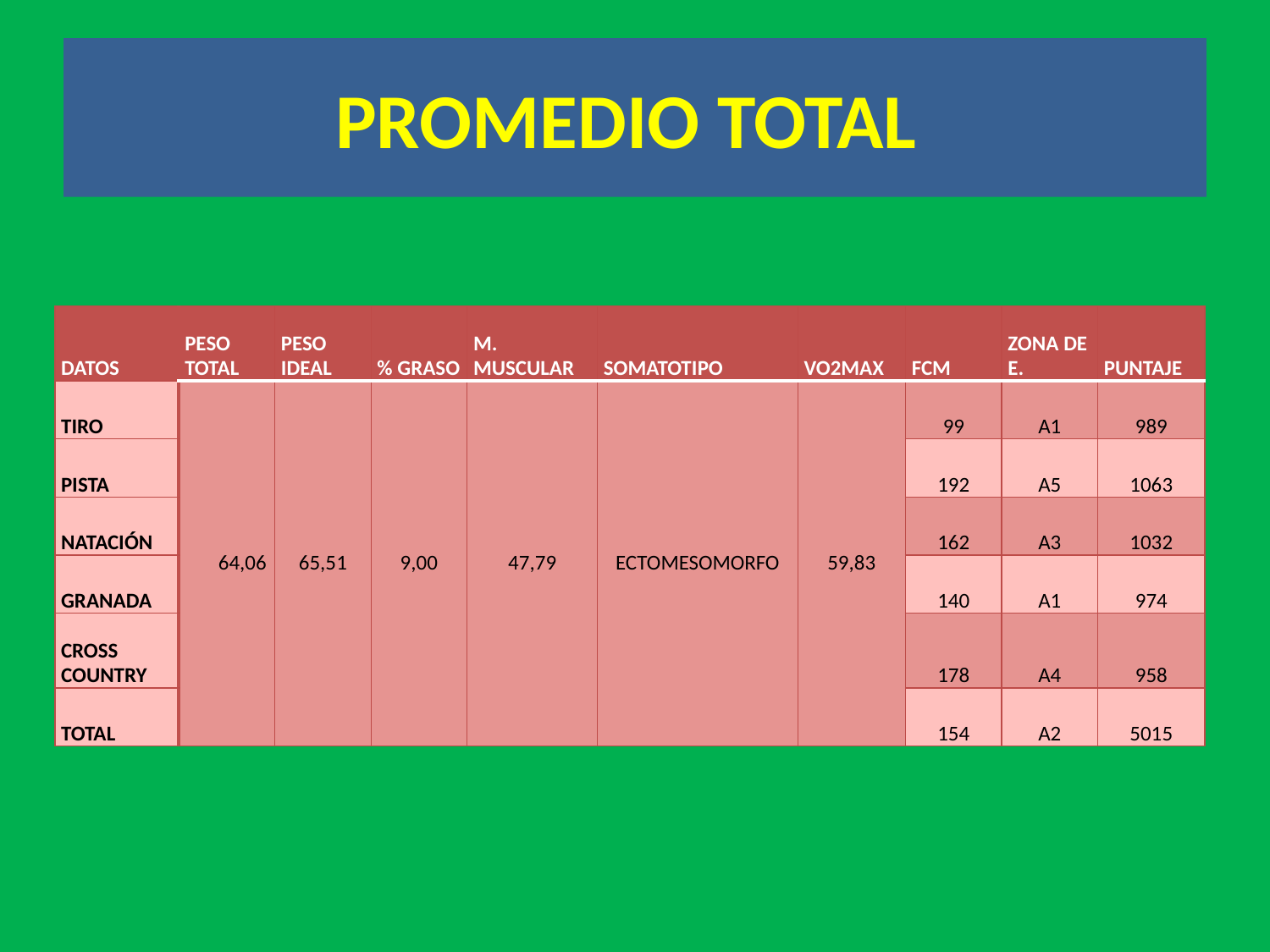

# PROMEDIO TOTAL
| DATOS | PESO TOTAL | PESO IDEAL | % GRASO | M. MUSCULAR | SOMATOTIPO | VO2MAX | FCM | ZONA DE E. | PUNTAJE |
| --- | --- | --- | --- | --- | --- | --- | --- | --- | --- |
| TIRO | 64,06 | 65,51 | 9,00 | 47,79 | ECTOMESOMORFO | 59,83 | 99 | A1 | 989 |
| PISTA |  |  |  |  |  |  | 192 | A5 | 1063 |
| NATACIÓN |  |  |  |  |  |  | 162 | A3 | 1032 |
| GRANADA |  |  |  |  |  |  | 140 | A1 | 974 |
| CROSS COUNTRY |  |  |  |  |  |  | 178 | A4 | 958 |
| TOTAL |  |  |  |  |  |  | 154 | A2 | 5015 |